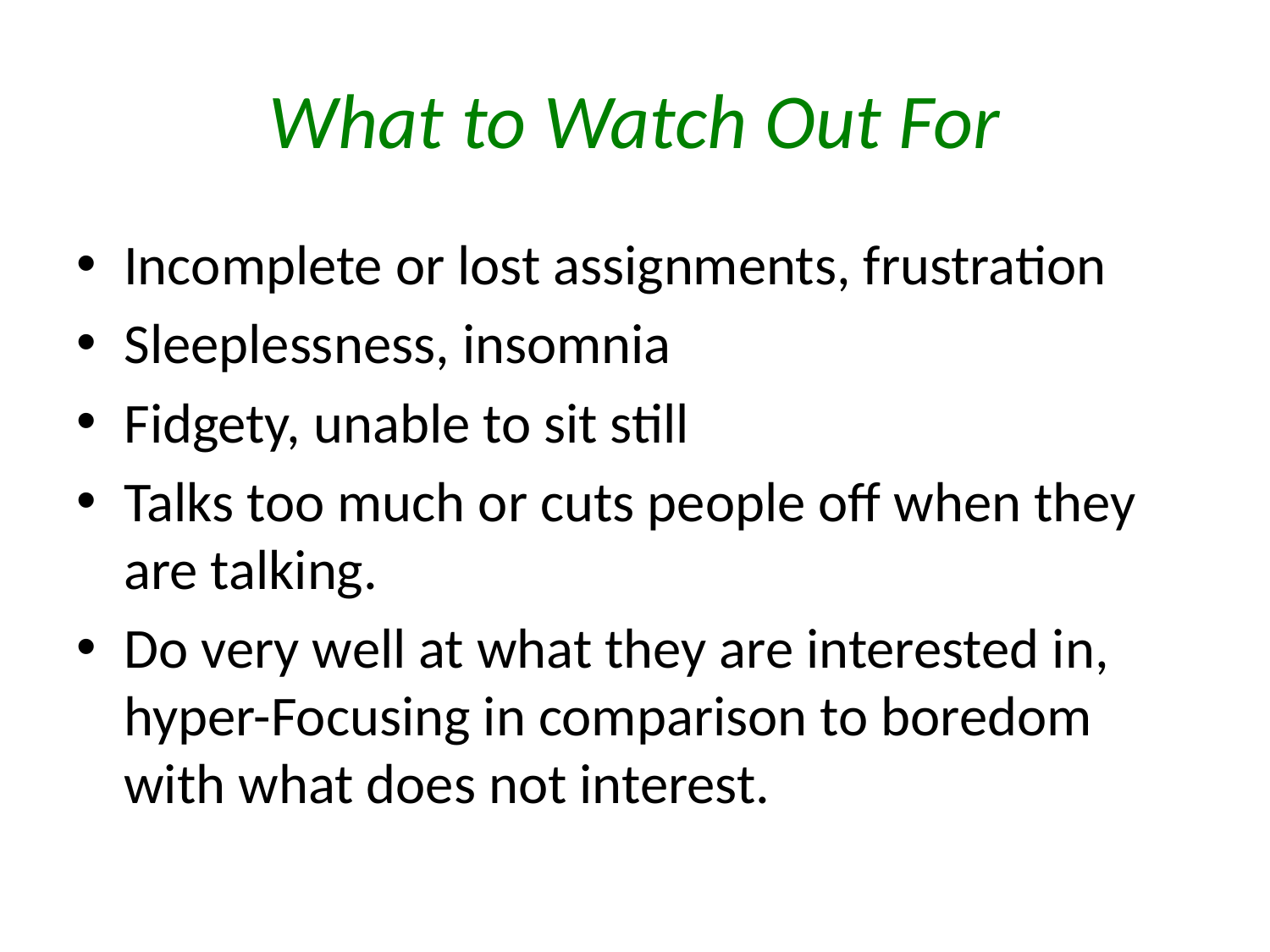

# What to Watch Out For
Incomplete or lost assignments, frustration
Sleeplessness, insomnia
Fidgety, unable to sit still
Talks too much or cuts people off when they are talking.
Do very well at what they are interested in, hyper-Focusing in comparison to boredom with what does not interest.